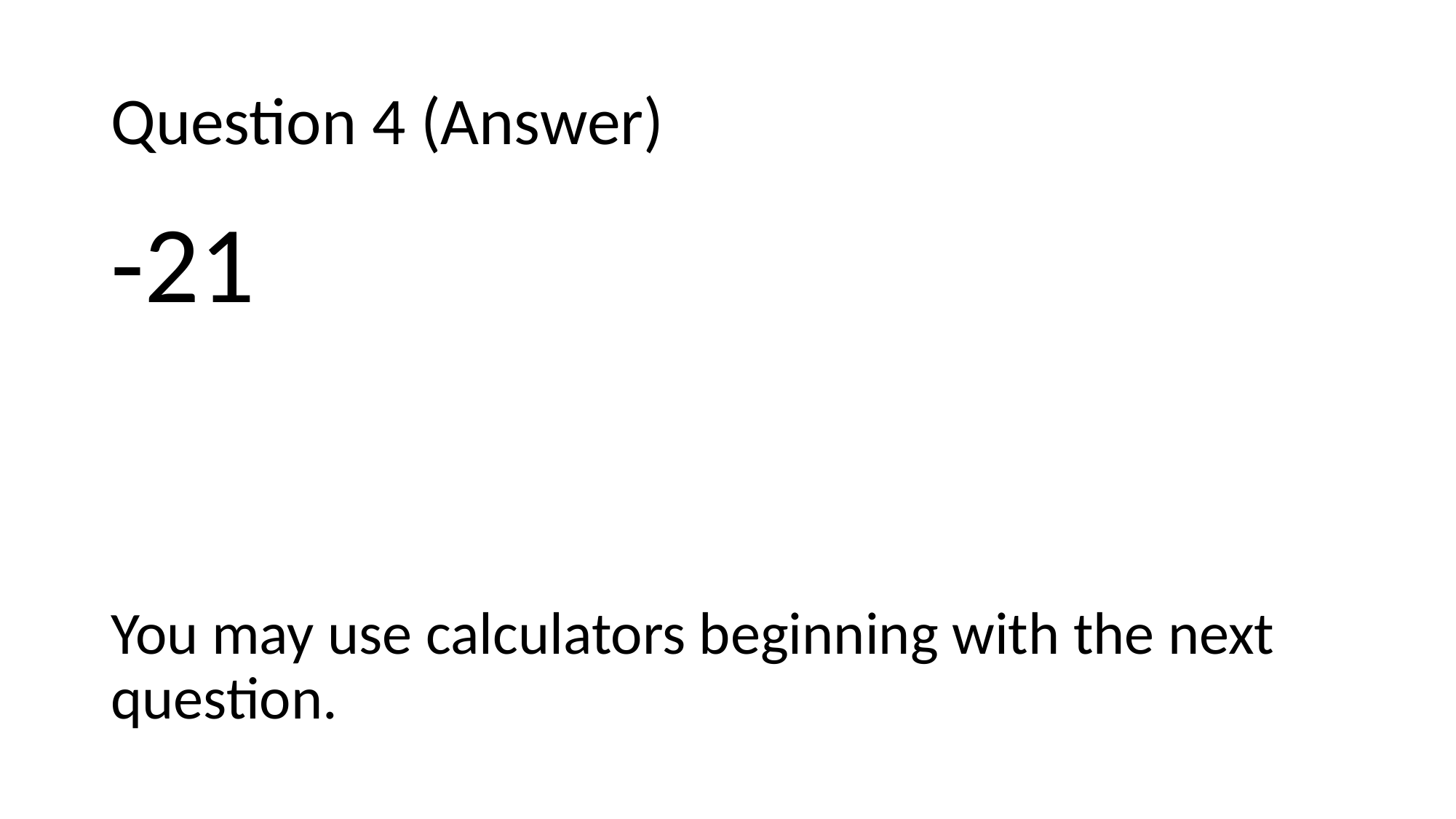

# Question 4 (Answer)
-21

You may use calculators beginning with the next question.